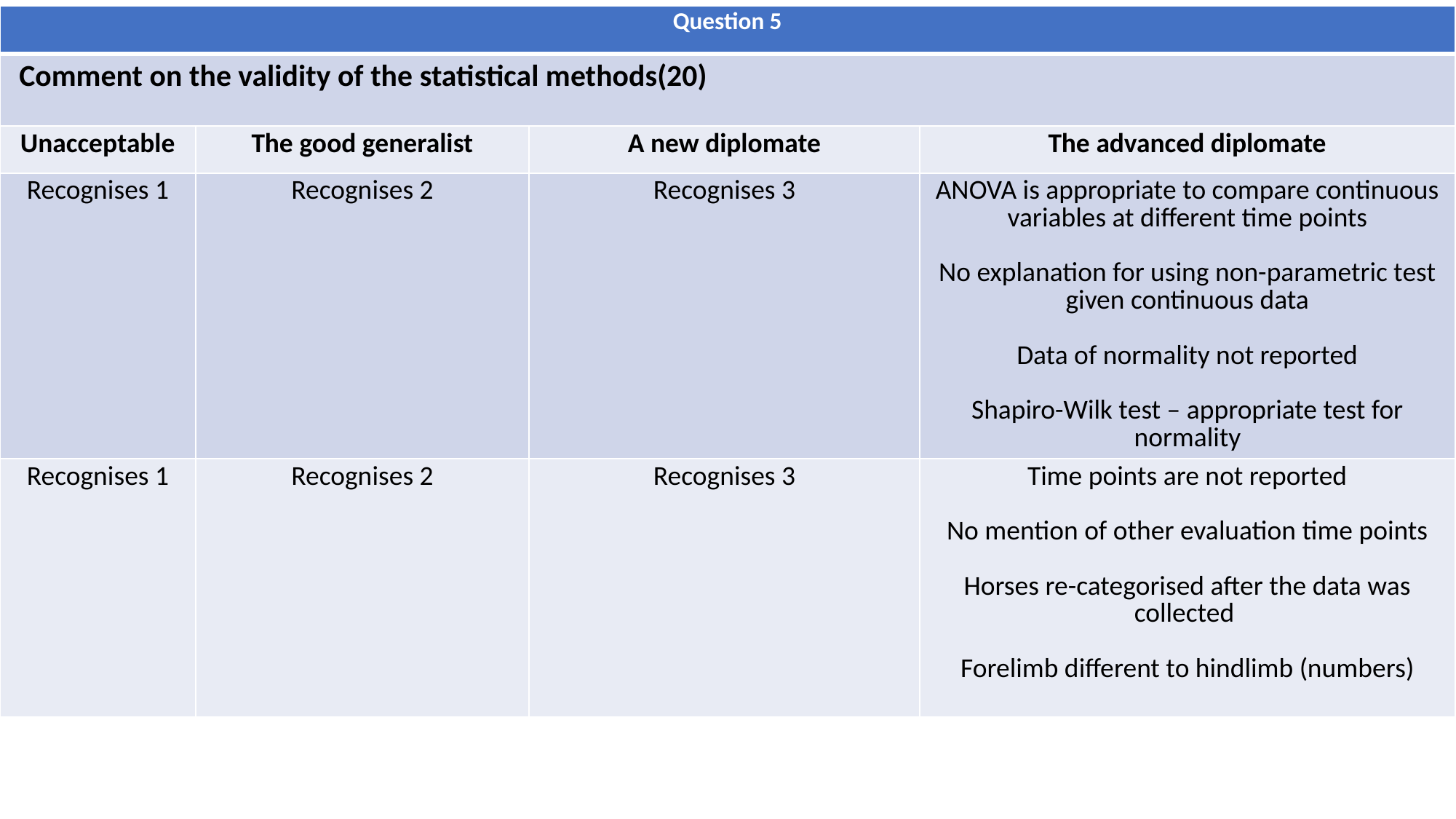

| Question 5 |  |  |  |
| --- | --- | --- | --- |
| Comment on the validity of the statistical methods(20) |  |  |  |
| Unacceptable | The good generalist | A new diplomate | The advanced diplomate |
| Recognises 1 | Recognises 2 | Recognises 3 | ANOVA is appropriate to compare continuous variables at different time points No explanation for using non-parametric test given continuous data Data of normality not reported Shapiro-Wilk test – appropriate test for normality |
| Recognises 1 | Recognises 2 | Recognises 3 | Time points are not reported No mention of other evaluation time points Horses re-categorised after the data was collected Forelimb different to hindlimb (numbers) |
#